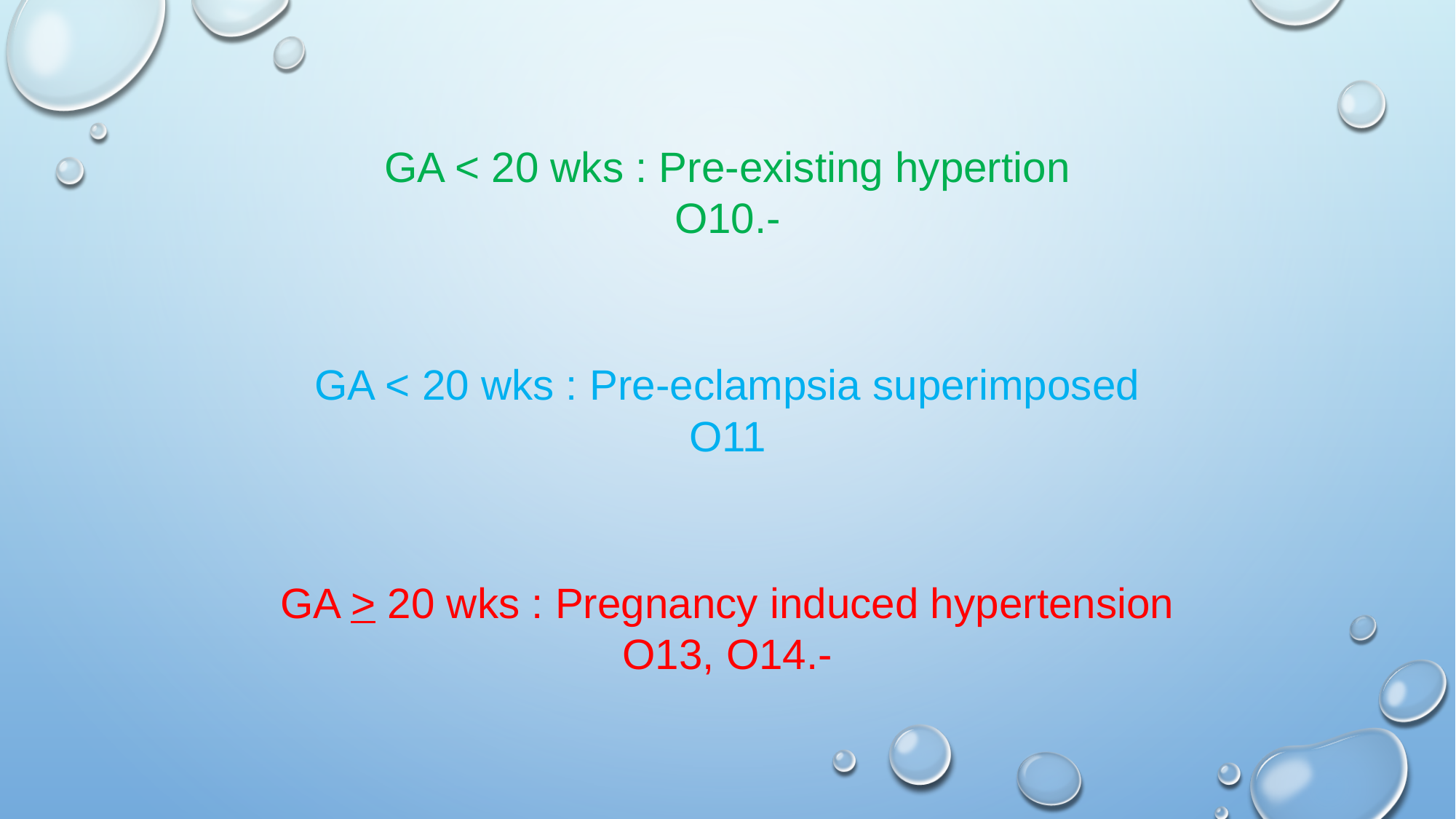

GA < 20 wks : Pre-existing hypertion
O10.-
GA < 20 wks : Pre-eclampsia superimposed
O11
GA > 20 wks : Pregnancy induced hypertension
O13, O14.-